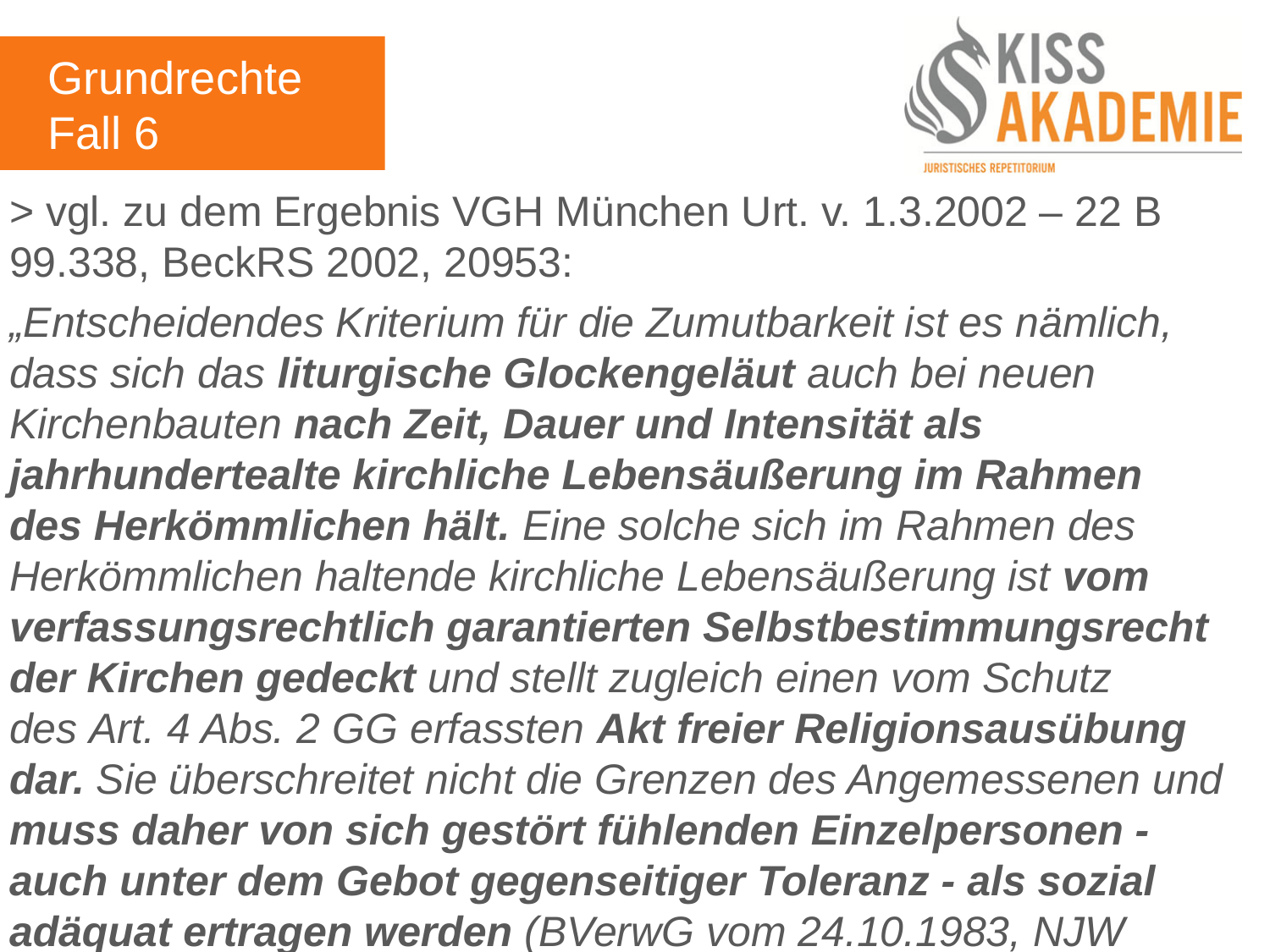

Grundrechte
Fall 6
> vgl. zu dem Ergebnis VGH München Urt. v. 1.3.2002 – 22 B 99.338, BeckRS 2002, 20953:
„Entscheidendes Kriterium für die Zumutbarkeit ist es nämlich, dass sich das liturgische Glockengeläut auch bei neuen Kirchenbauten nach Zeit, Dauer und Intensität als jahrhundertealte kirchliche Lebensäußerung im Rahmen des Herkömmlichen hält. Eine solche sich im Rahmen des Herkömmlichen haltende kirchliche Lebensäußerung ist vom verfassungsrechtlich garantierten Selbstbestimmungsrecht der Kirchen gedeckt und stellt zugleich einen vom Schutz des Art. 4 Abs. 2 GG erfassten Akt freier Religionsausübung dar. Sie überschreitet nicht die Grenzen des Angemessenen und muss daher von sich gestört fühlenden Einzelpersonen - auch unter dem Gebot gegenseitiger Toleranz - als sozial adäquat ertragen werden (BVerwG vom 24.10.1983, NJW 1984, 989/990).“